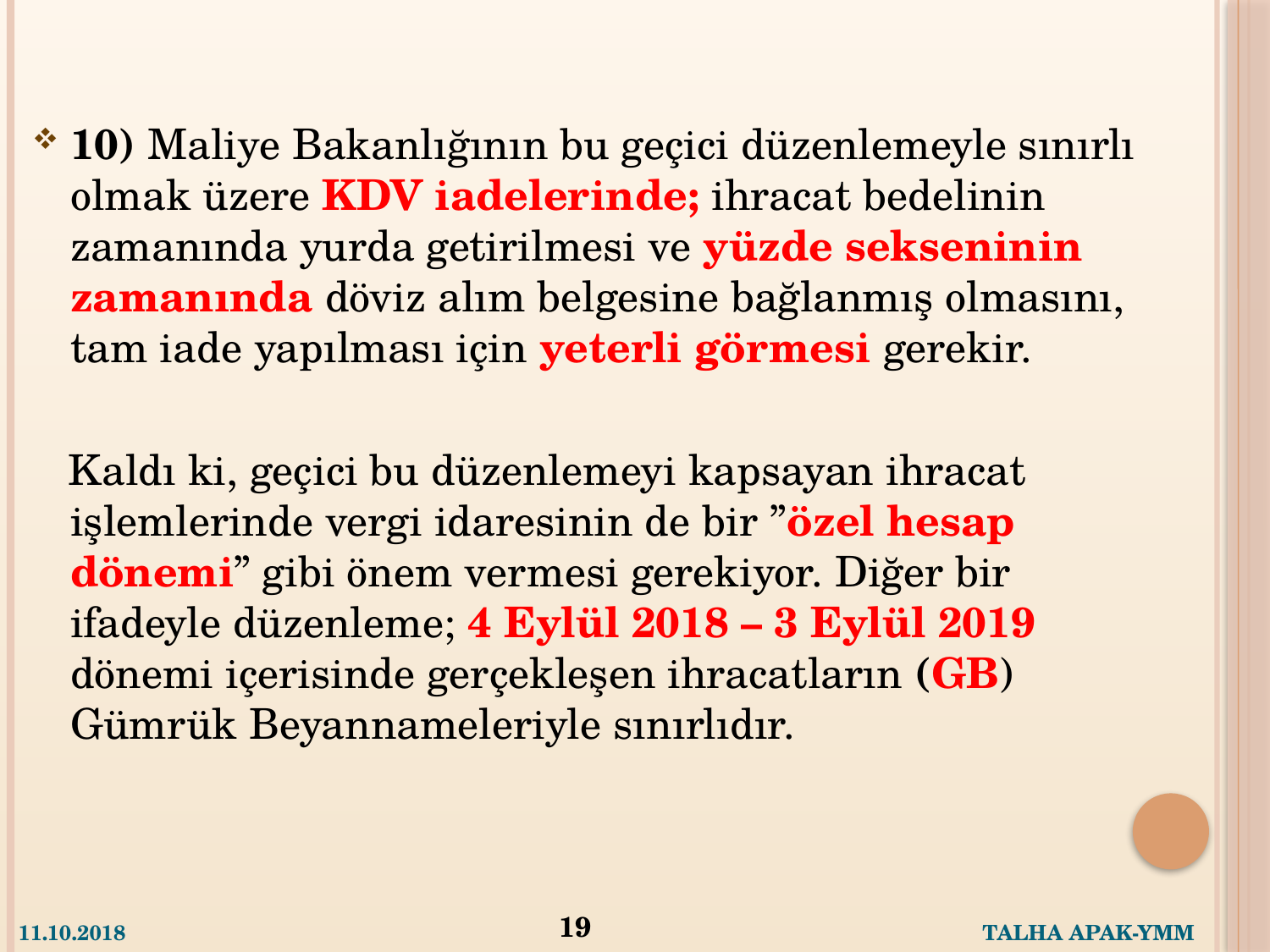

10) Maliye Bakanlığının bu geçici düzenlemeyle sınırlı olmak üzere KDV iadelerinde; ihracat bedelinin zamanında yurda getirilmesi ve yüzde sekseninin zamanında döviz alım belgesine bağlanmış olmasını, tam iade yapılması için yeterli görmesi gerekir.

   Kaldı ki, geçici bu düzenlemeyi kapsayan ihracat işlemlerinde vergi idaresinin de bir ”özel hesap dönemi” gibi önem vermesi gerekiyor. Diğer bir ifadeyle düzenleme; 4 Eylül 2018 – 3 Eylül 2019 dönemi içerisinde gerçekleşen ihracatların (GB) Gümrük Beyannameleriyle sınırlıdır.
19
 11.10.2018                                                                                                                                            TALHA APAK-YMM